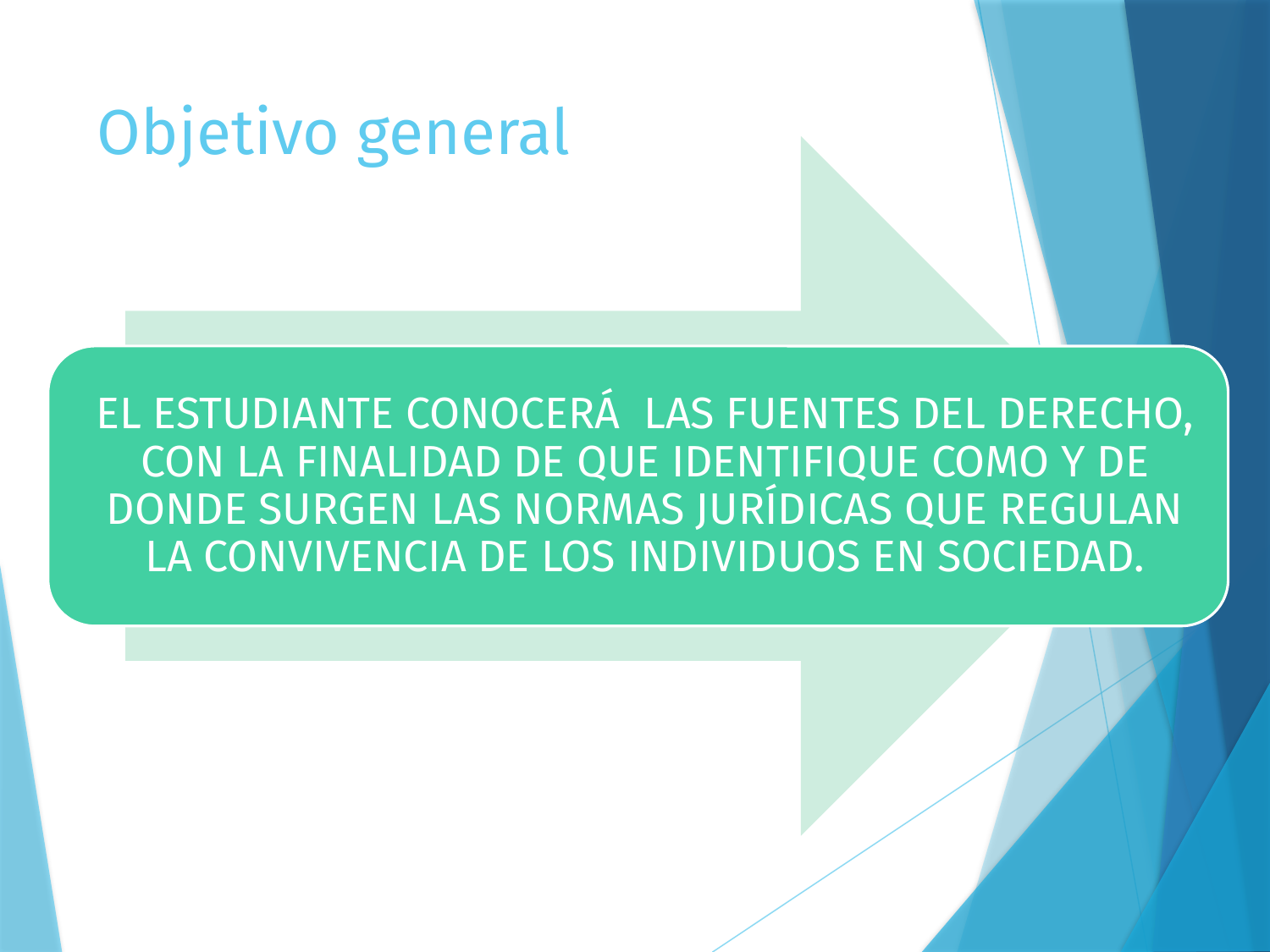

# Objetivo general
EL ESTUDIANTE CONOCERÁ  LAS FUENTES DEL DERECHO, CON LA FINALIDAD DE QUE IDENTIFIQUE COMO Y DE DONDE SURGEN LAS NORMAS JURÍDICAS QUE REGULAN LA CONVIVENCIA DE LOS INDIVIDUOS EN SOCIEDAD.